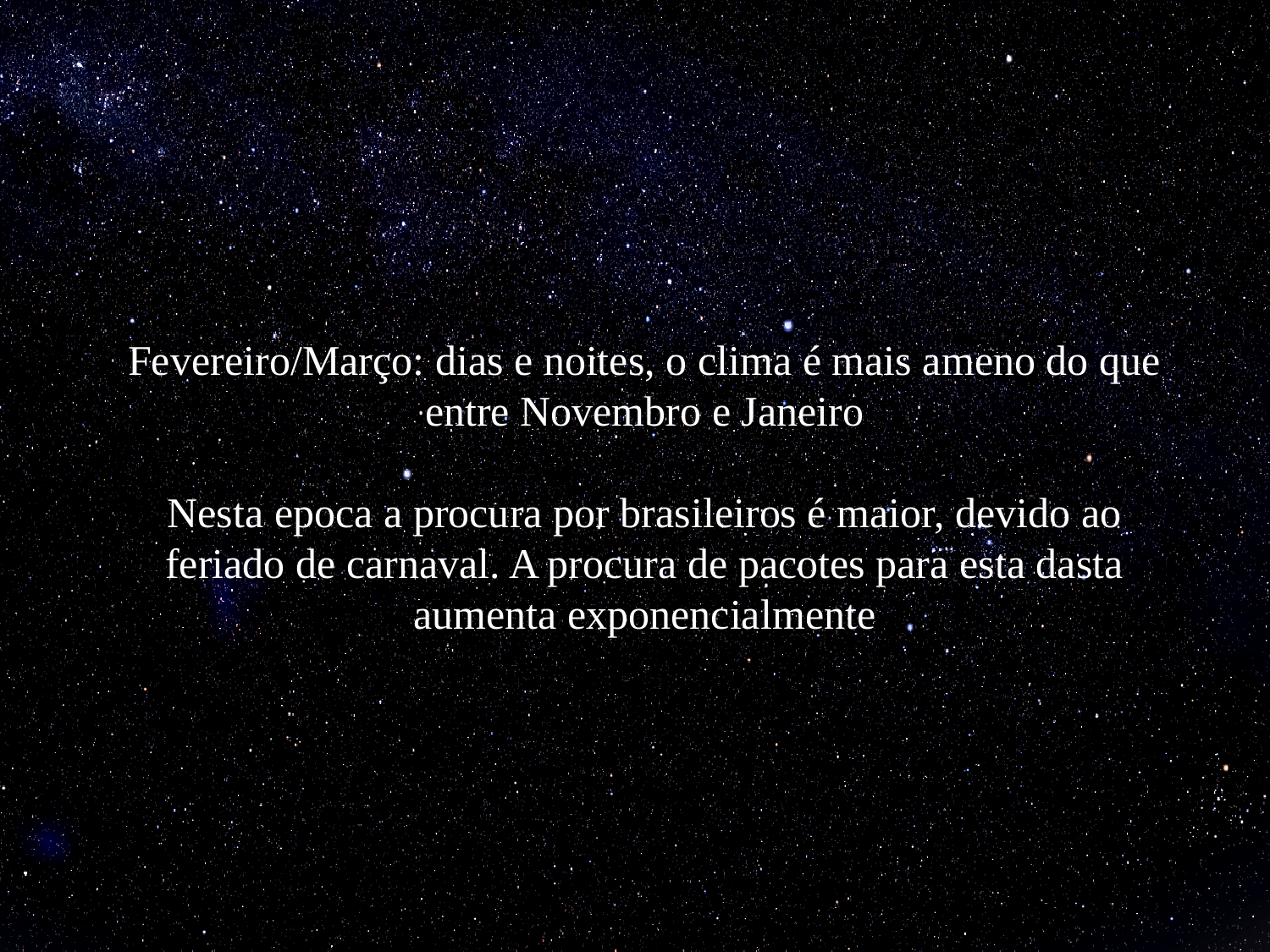

# Fevereiro/Março: dias e noites, o clima é mais ameno do que entre Novembro e Janeiro Nesta epoca a procura por brasileiros é maior, devido ao feriado de carnaval. A procura de pacotes para esta dasta aumenta exponencialmente